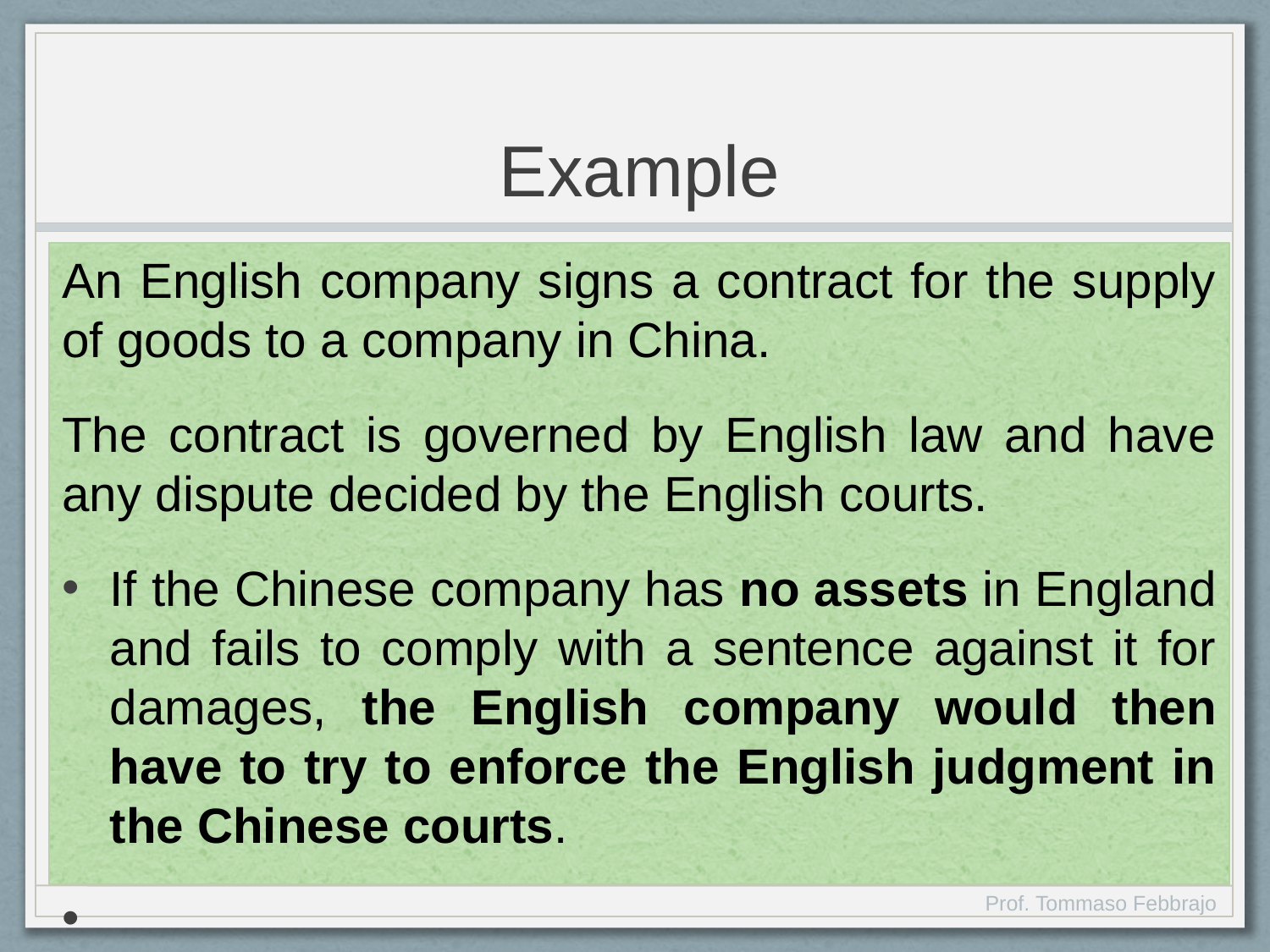

# Example
An English company signs a contract for the supply of goods to a company in China.
The contract is governed by English law and have any dispute decided by the English courts.
If the Chinese company has no assets in England and fails to comply with a sentence against it for damages, the English company would then have to try to enforce the English judgment in the Chinese courts.

Prof. Tommaso Febbrajo